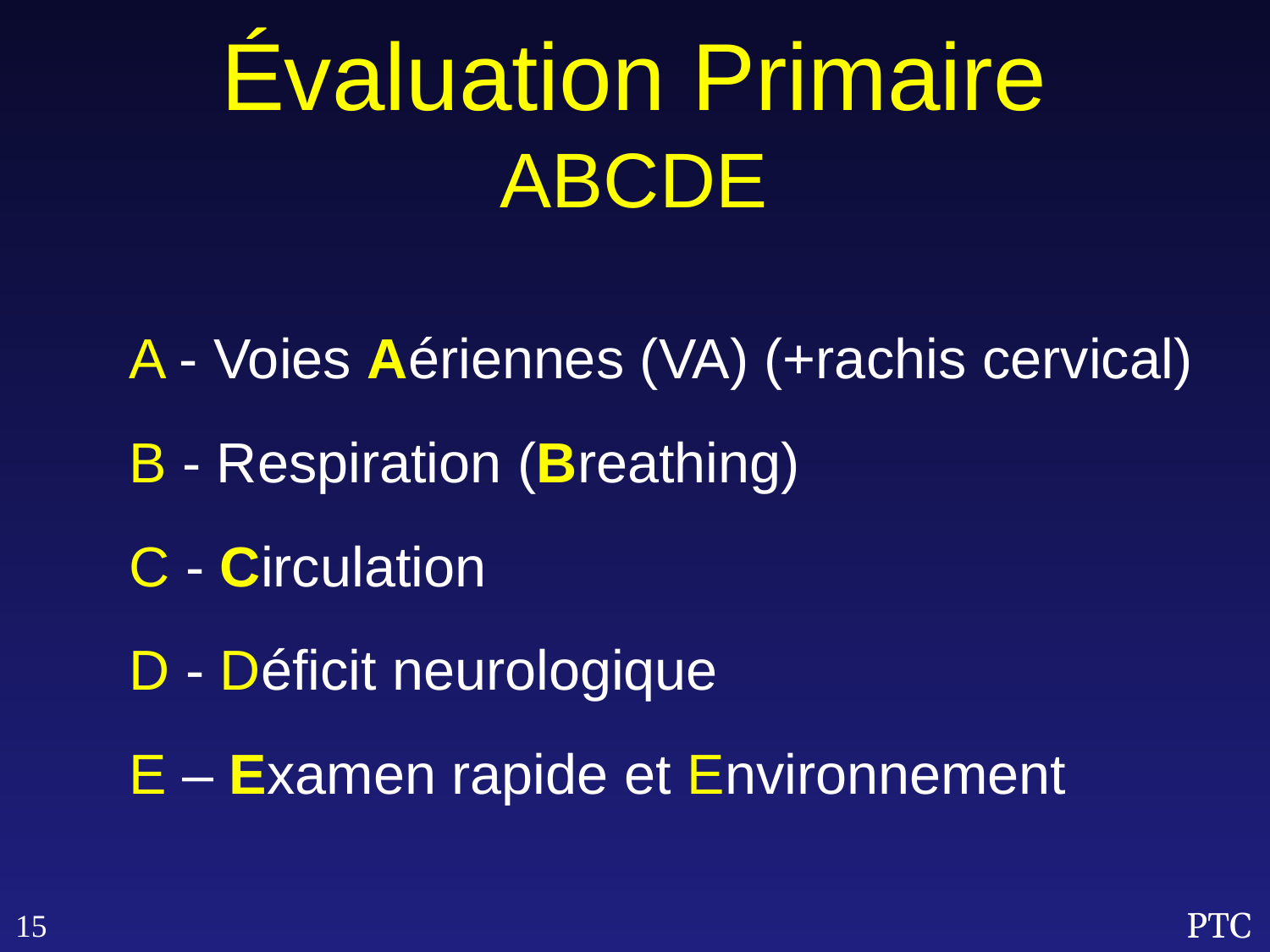

Évaluation Primaire
ABCDE
A - Voies Aériennes (VA) (+rachis cervical)
B - Respiration (Breathing)
C - Circulation
D - Déficit neurologique
E – Examen rapide et Environnement
15